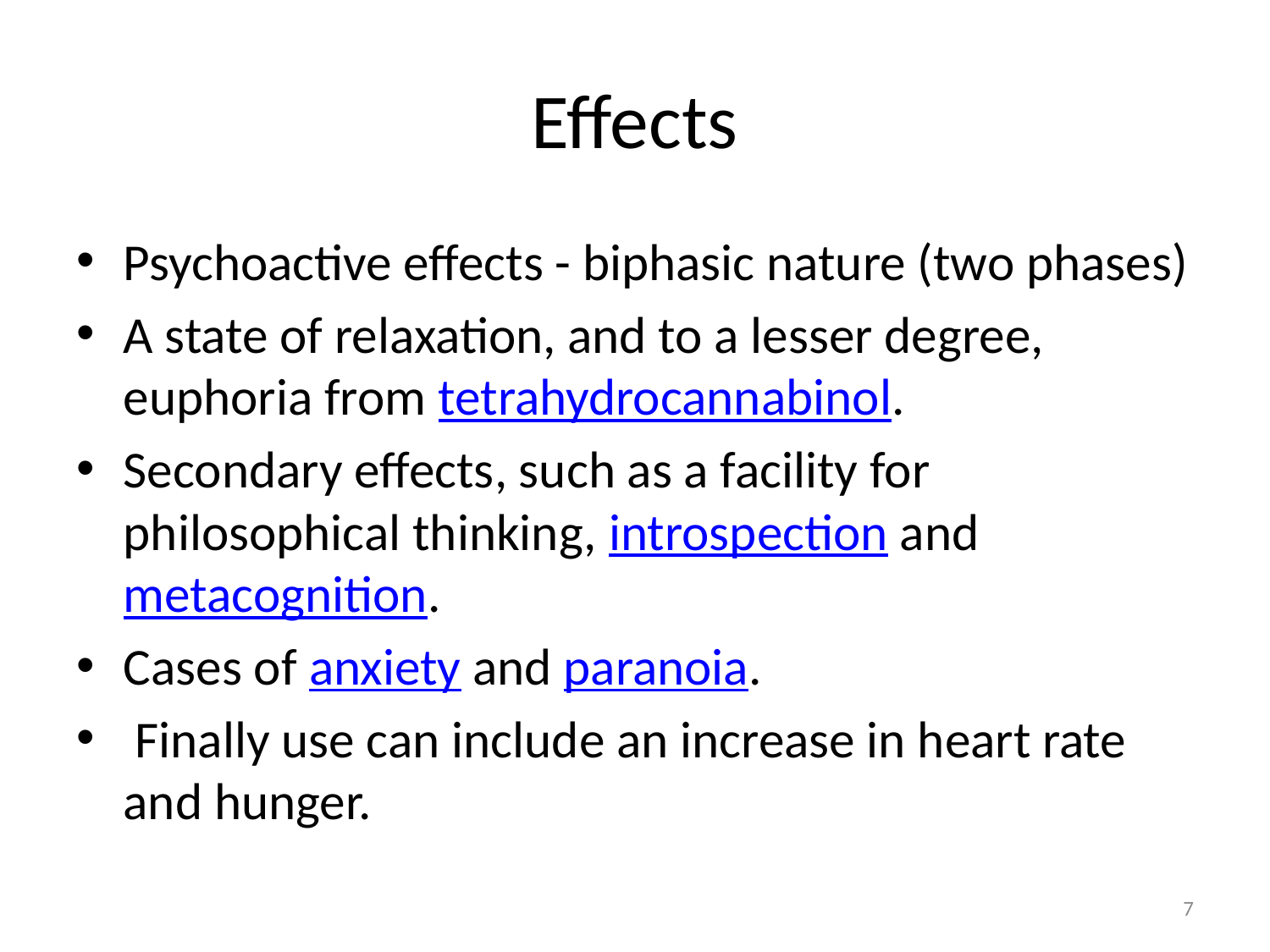

# Effects
Psychoactive effects - biphasic nature (two phases)
A state of relaxation, and to a lesser degree, euphoria from tetrahydrocannabinol.
Secondary effects, such as a facility for philosophical thinking, introspection and metacognition.
Cases of anxiety and paranoia.
 Finally use can include an increase in heart rate and hunger.
7